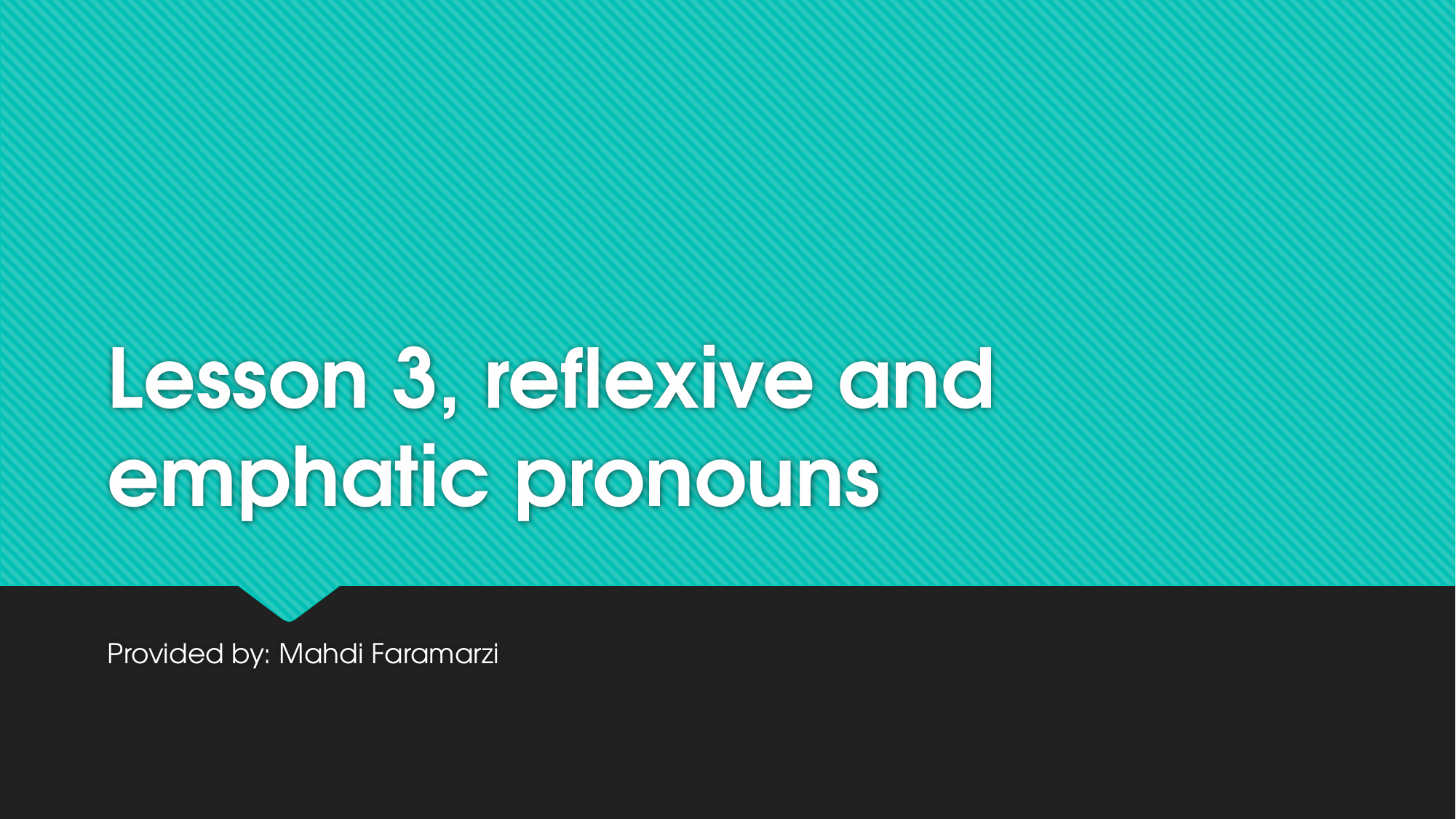

# Lesson 3, reflexive and emphatic pronouns
Provided by: Mahdi Faramarzi